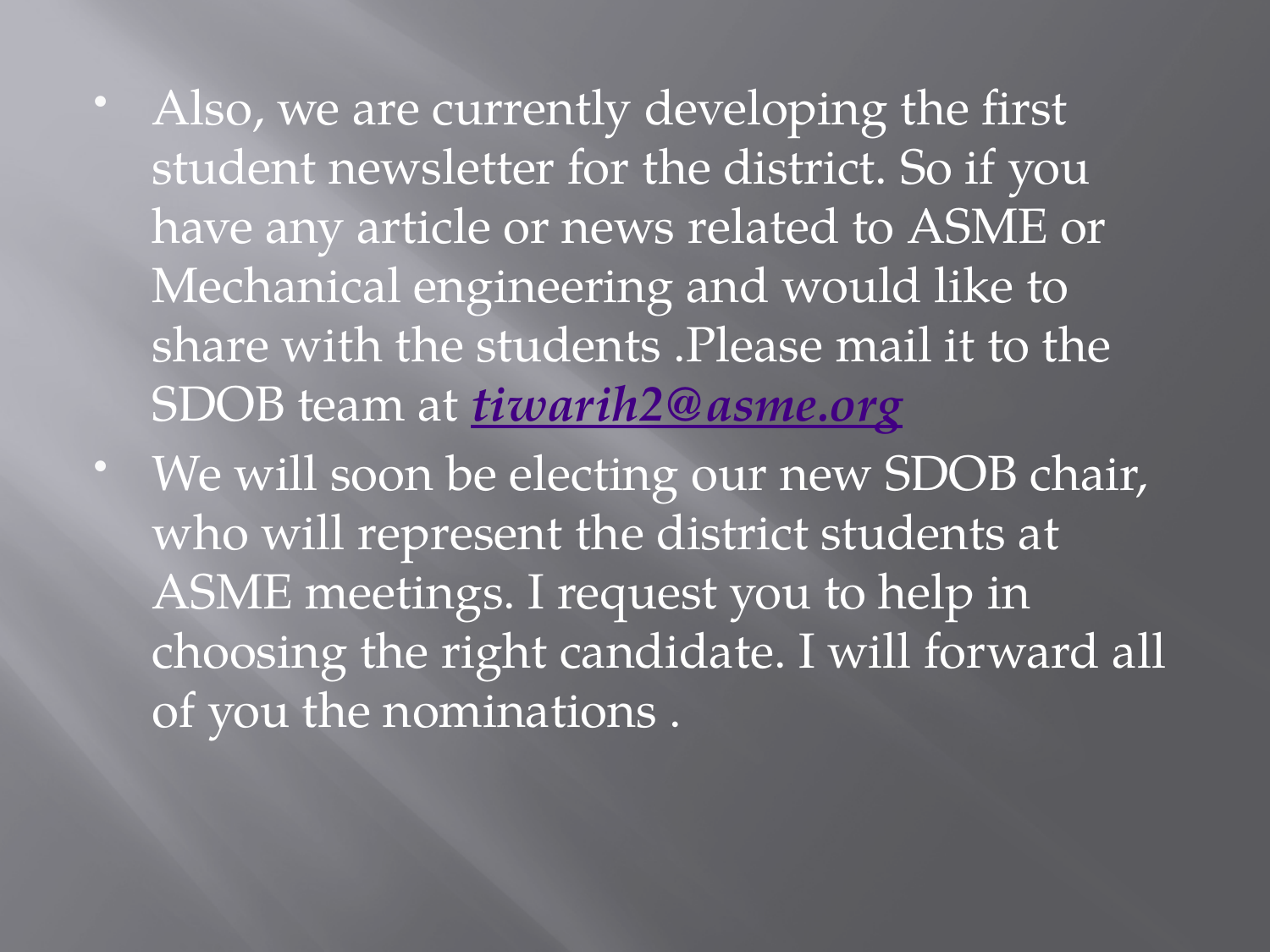

Also, we are currently developing the first student newsletter for the district. So if you have any article or news related to ASME or Mechanical engineering and would like to share with the students .Please mail it to the SDOB team at tiwarih2@asme.org
We will soon be electing our new SDOB chair, who will represent the district students at ASME meetings. I request you to help in choosing the right candidate. I will forward all of you the nominations .